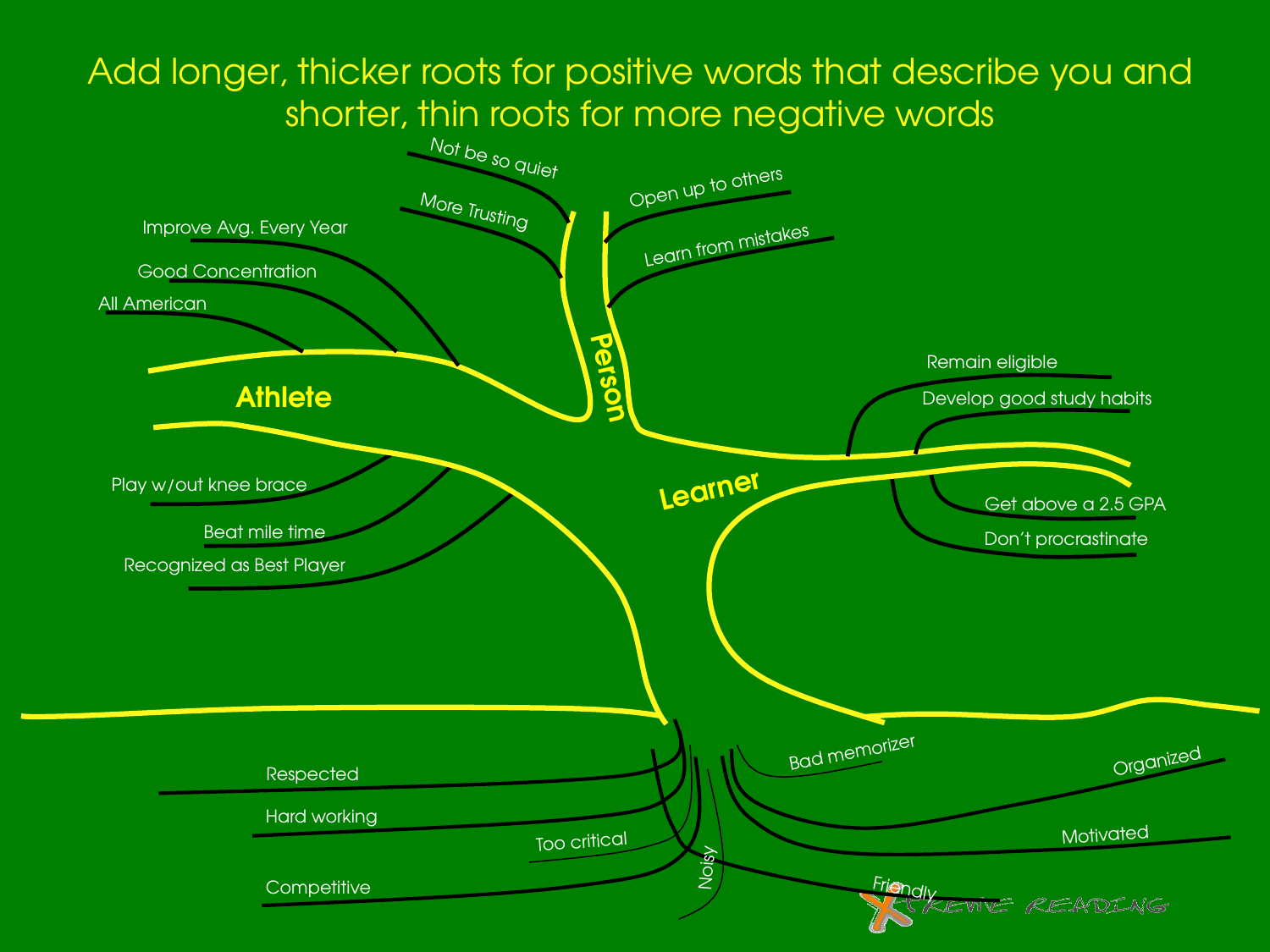

Add longer, thicker roots for positive words that describe you and shorter, thin roots for more negative words
Not be so quiet

Open up to others

More Trusting

Improve Avg. Every Year

Learn from mistakes

Good Concentration

All American

Remain eligible
Person

Athlete
Develop good study habits

Learner
Play w/out knee brace

Get above a 2.5 GPA

Beat mile time
Don’t procrastinate
Recognized as Best Player

Bad memorizer
Organized

Respected

Hard working
Motivated
Too critical
Noisy
Competitive
Friendly